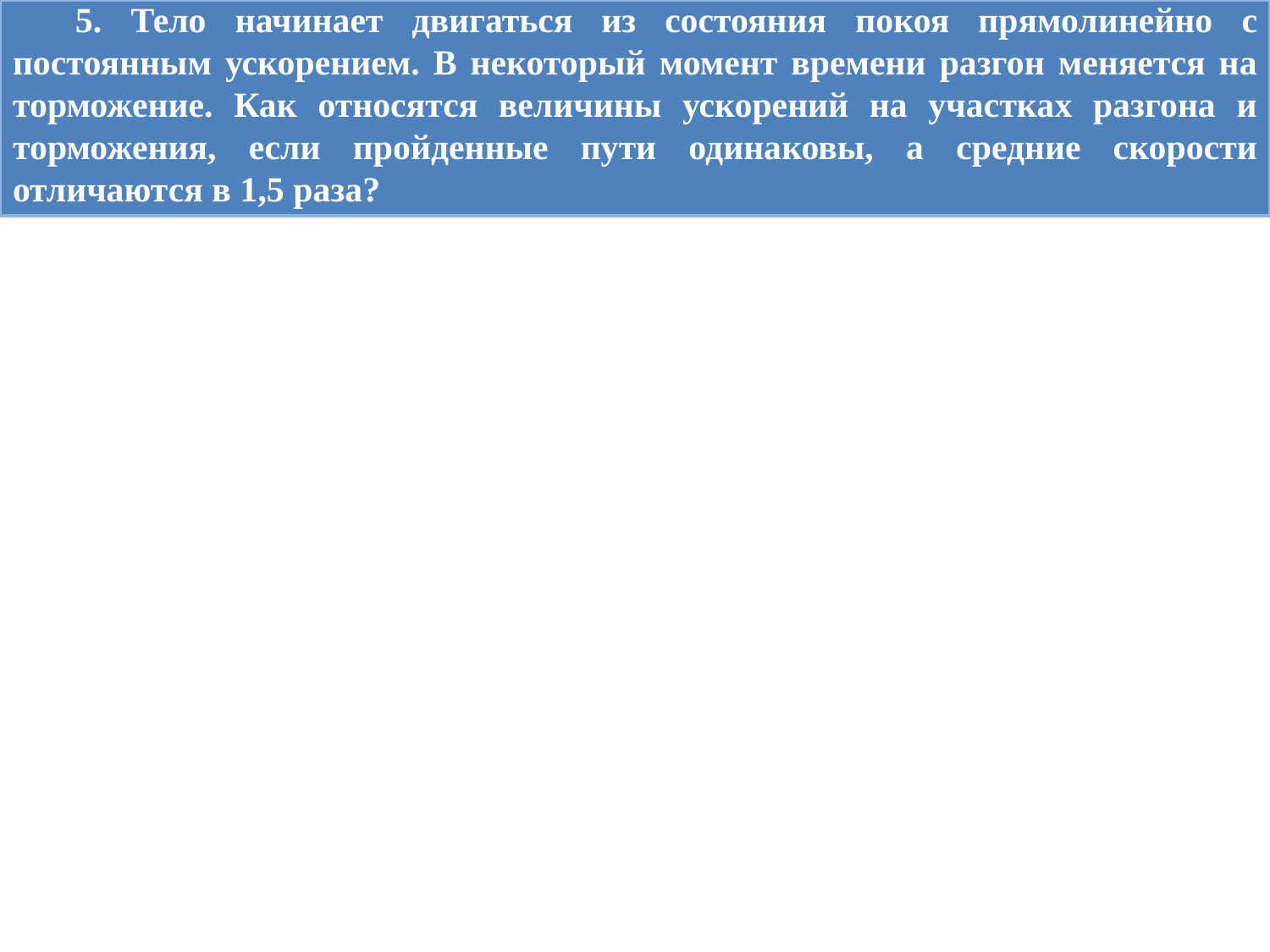

5. Тело начинает двигаться из состояния покоя прямолинейно с постоянным ускорением. В некоторый момент времени разгон меняется на торможение. Как относятся величины ускорений на участках разгона и торможения, если пройденные пути одинаковы, а средние скорости отличаются в 1,5 раза?